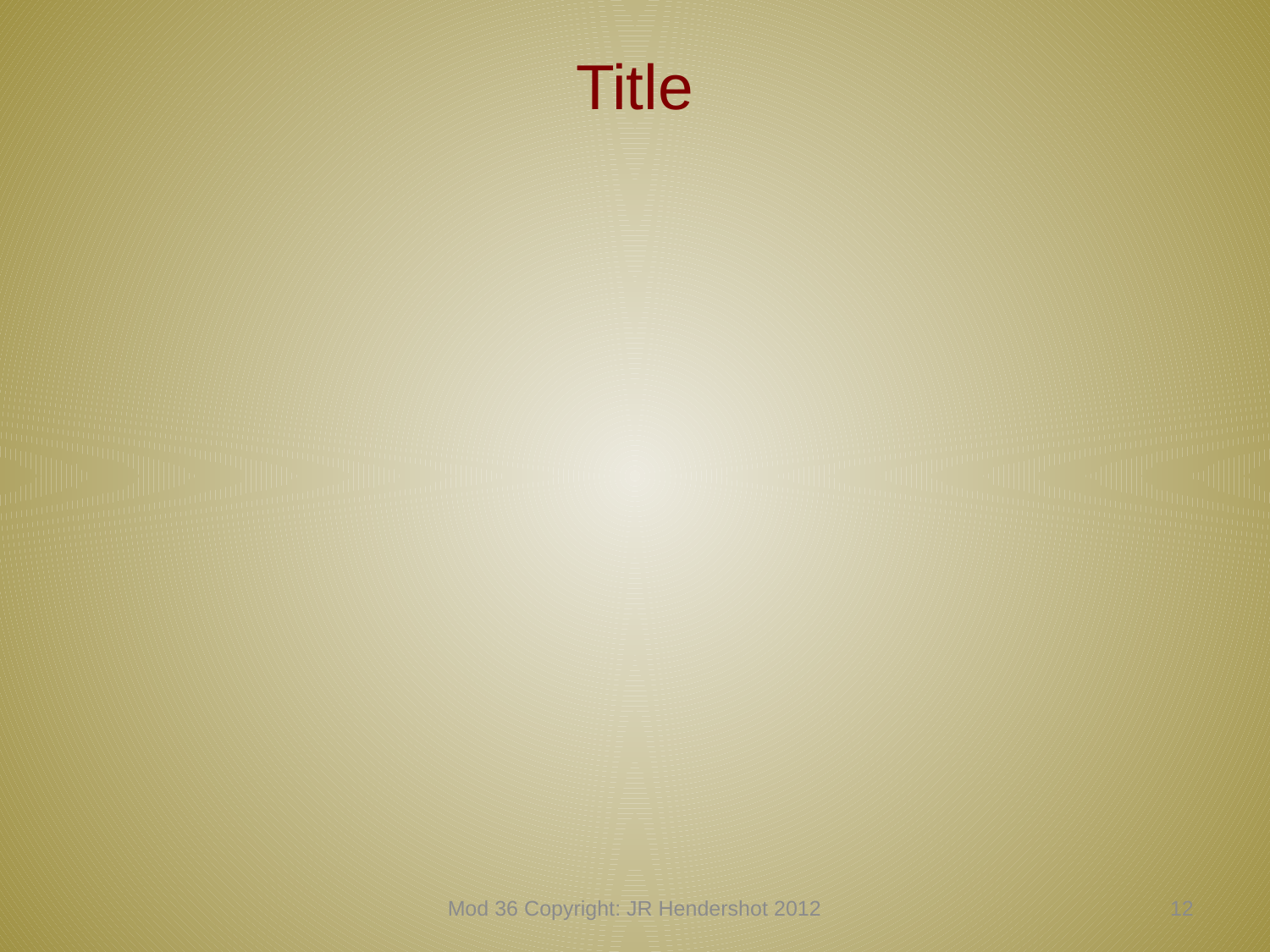

# Title
Mod 36 Copyright: JR Hendershot 2012
12